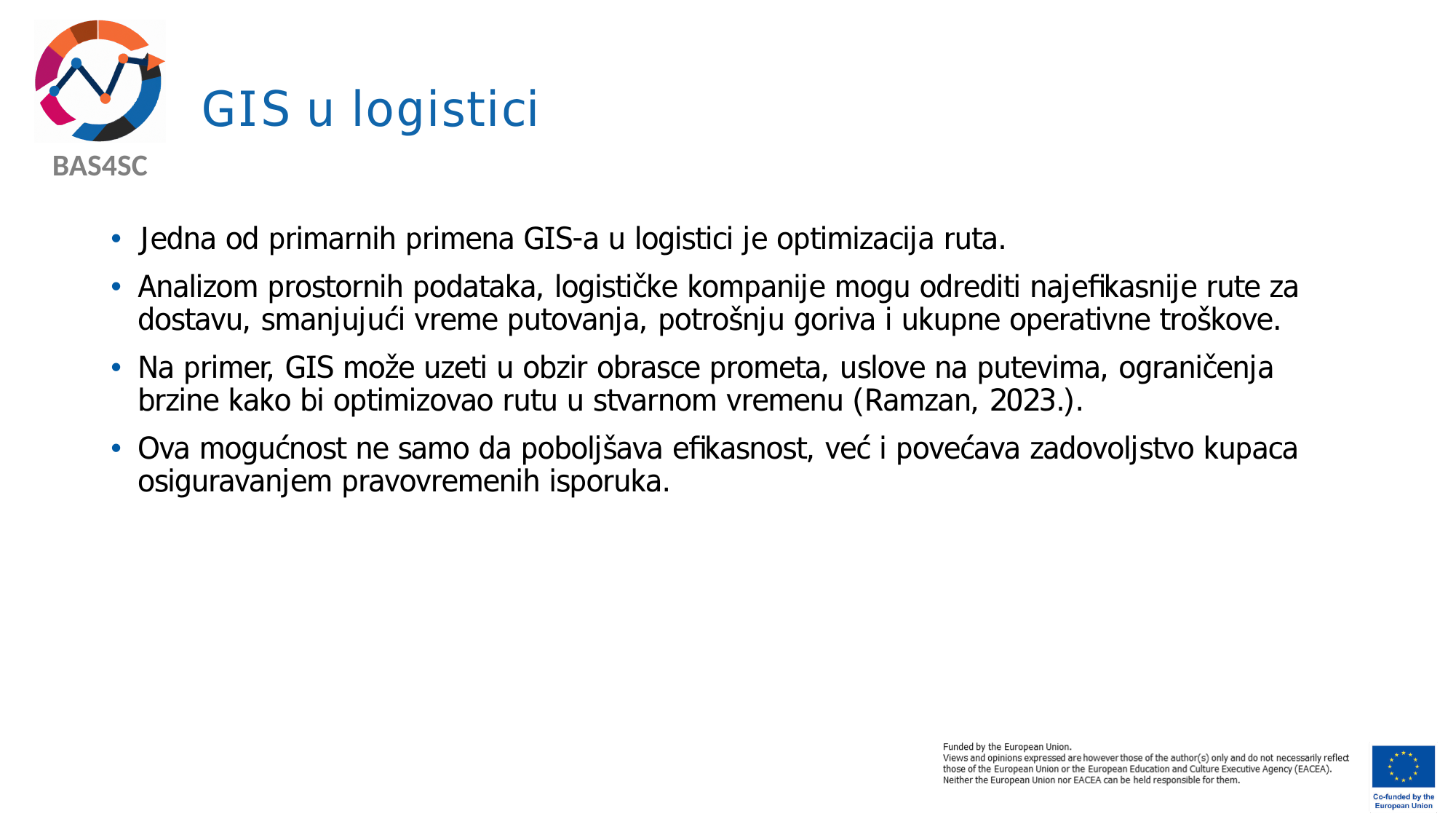

# GIS u logistici
Jedna od primarnih primena GIS-a u logistici je optimizacija ruta.
Analizom prostornih podataka, logističke kompanije mogu odrediti najefikasnije rute za dostavu, smanjujući vreme putovanja, potrošnju goriva i ukupne operativne troškove.
Na primer, GIS može uzeti u obzir obrasce prometa, uslove na putevima, ograničenja brzine kako bi optimizovao rutu u stvarnom vremenu (Ramzan, 2023.).
Ova mogućnost ne samo da poboljšava efikasnost, već i povećava zadovoljstvo kupaca osiguravanjem pravovremenih isporuka.